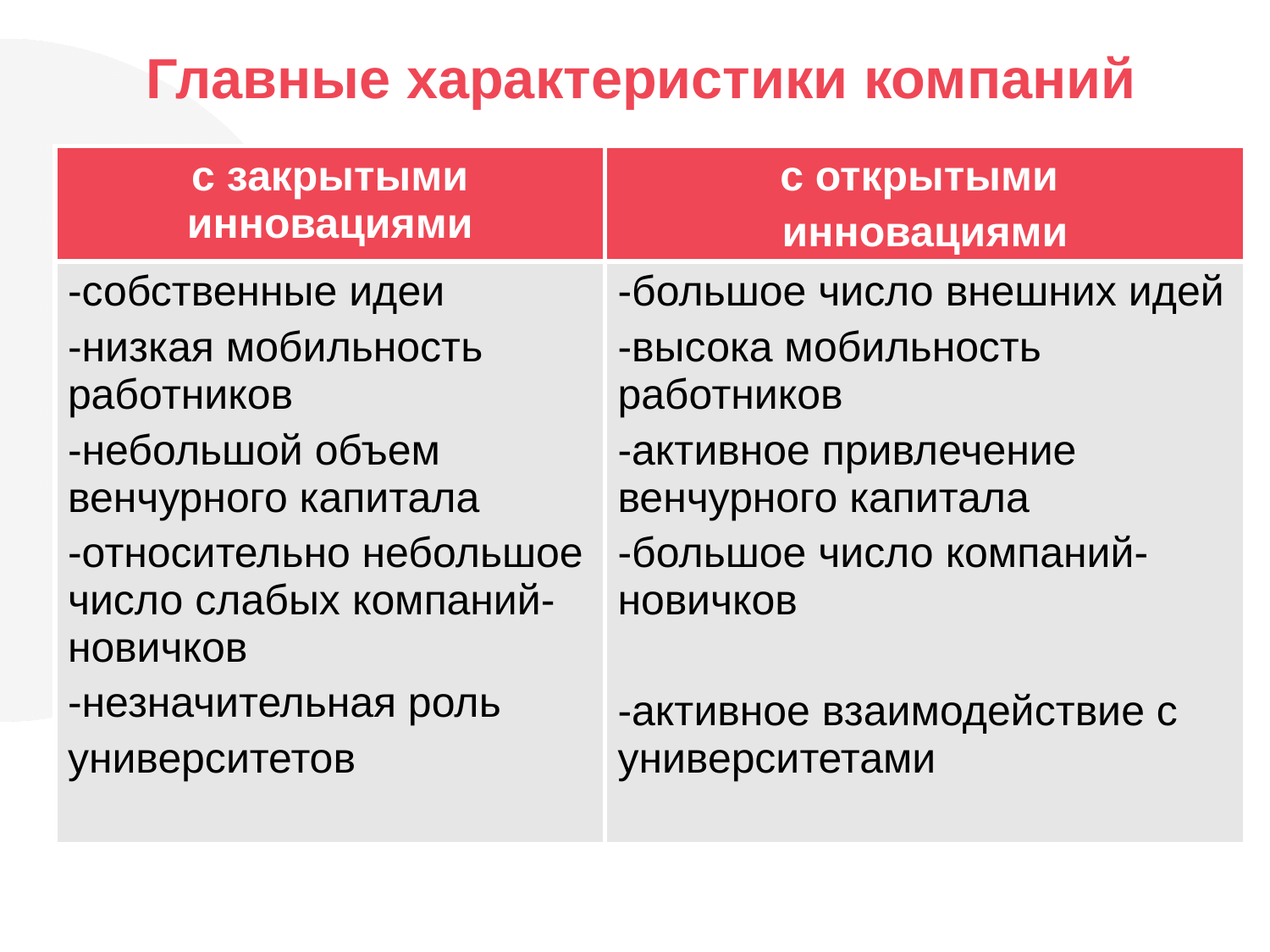

# Главные характеристики компаний
| с закрытыми инновациями | с открытыми инновациями |
| --- | --- |
| -собственные идеи -низкая мобильность работников -небольшой объем венчурного капитала -относительно небольшое число слабых компаний-новичков -незначительная роль университетов | -большое число внешних идей -высока мобильность работников -активное привлечение венчурного капитала -большое число компаний-новичков -активное взаимодействие с университетами |